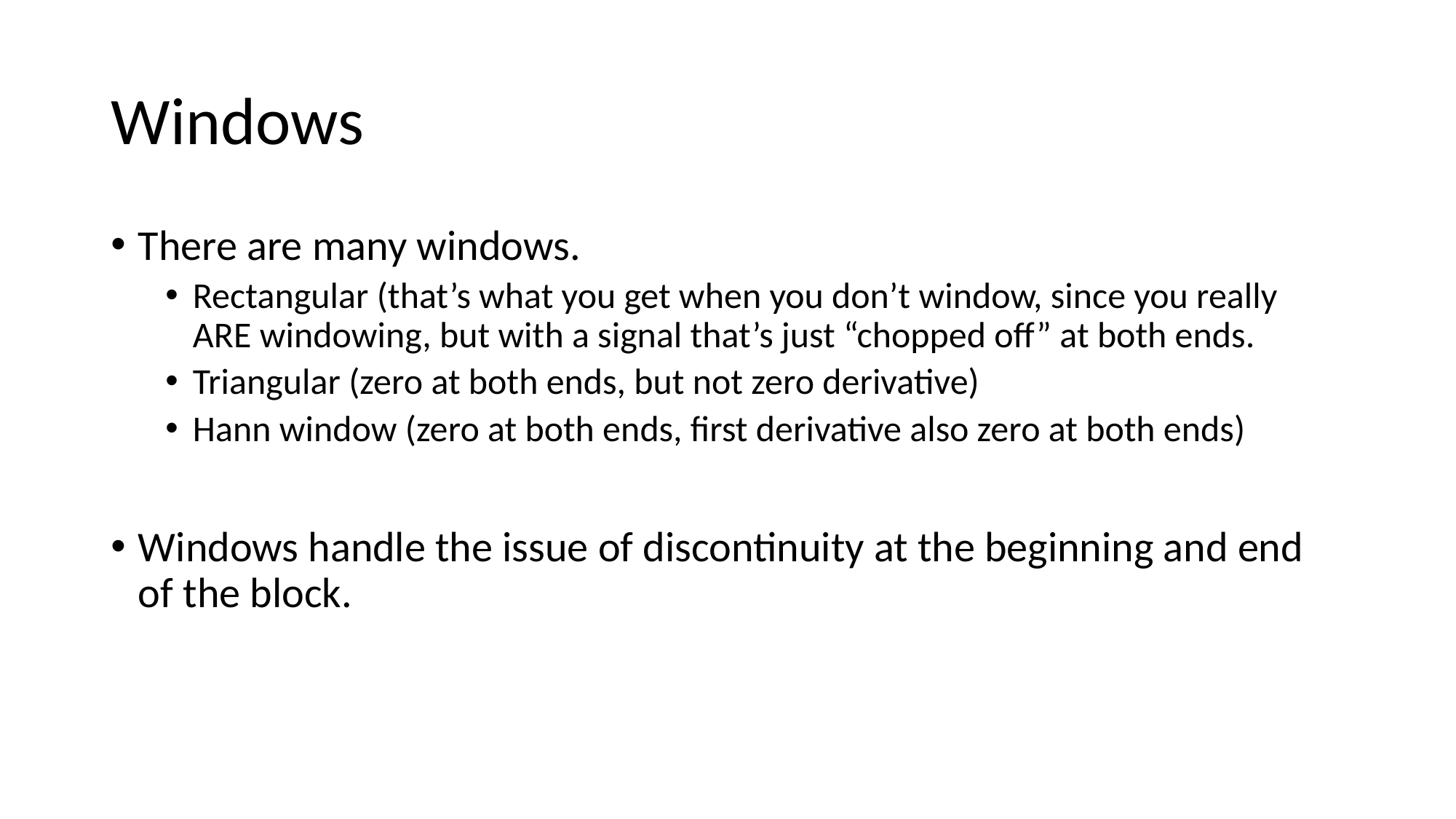

# Windows
There are many windows.
Rectangular (that’s what you get when you don’t window, since you really ARE windowing, but with a signal that’s just “chopped off” at both ends.
Triangular (zero at both ends, but not zero derivative)
Hann window (zero at both ends, first derivative also zero at both ends)

Windows handle the issue of discontinuity at the beginning and end of the block.